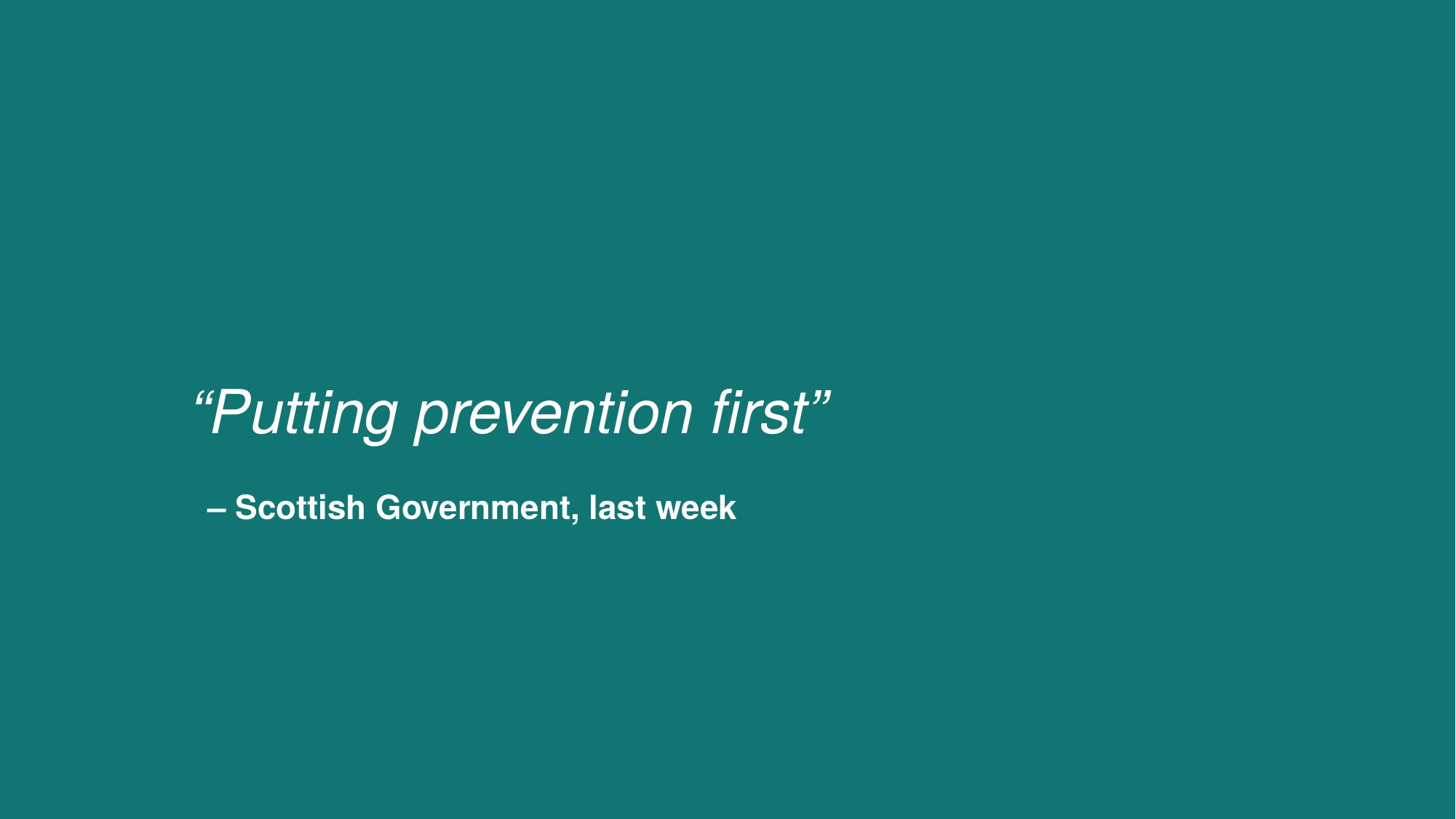

# “Putting prevention first”
– Scottish Government, last week